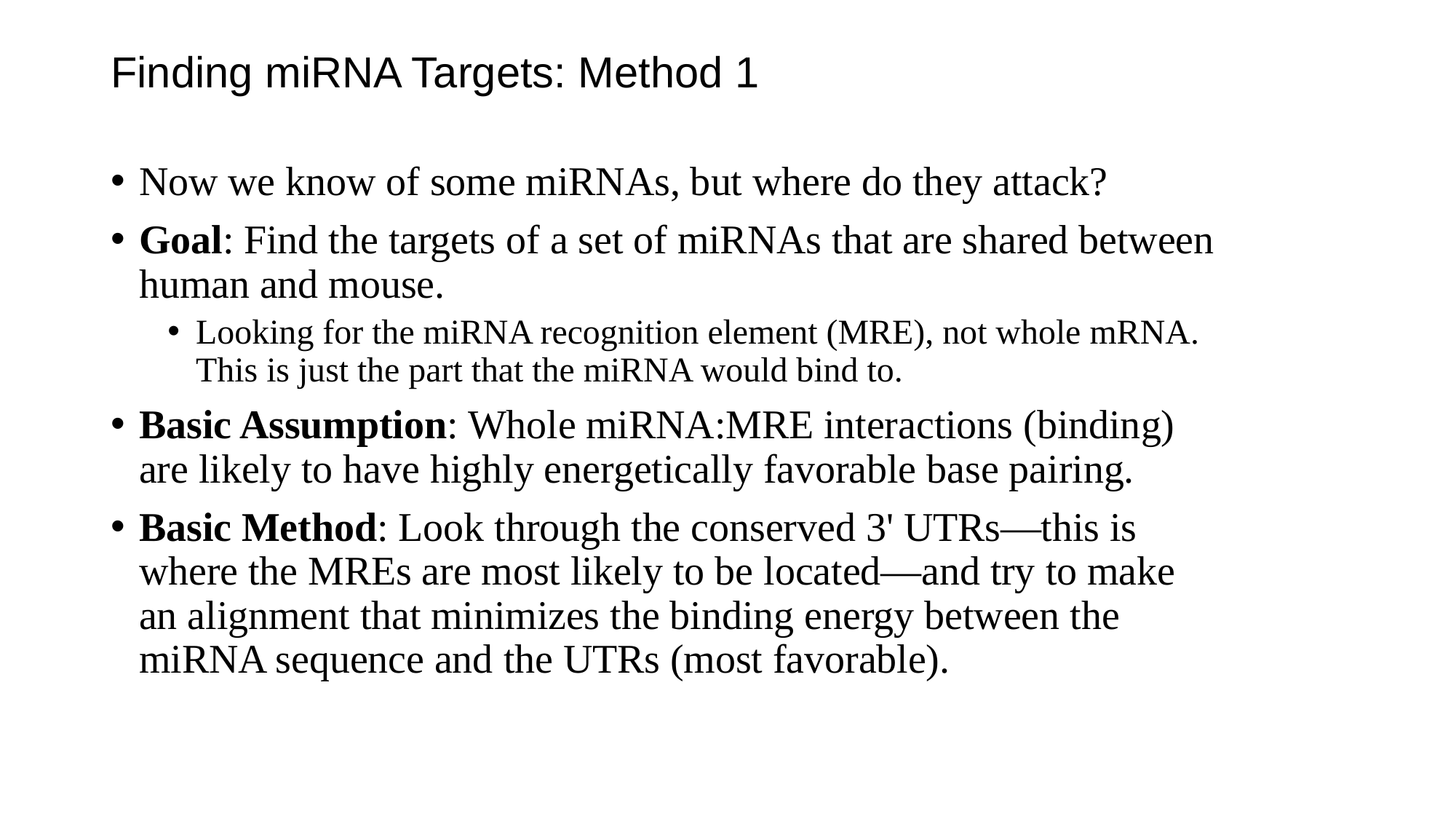

# Finding miRNA Targets: Method 1
Now we know of some miRNAs, but where do they attack?
Goal: Find the targets of a set of miRNAs that are shared between human and mouse.
Looking for the miRNA recognition element (MRE), not whole mRNA.  This is just the part that the miRNA would bind to.
Basic Assumption: Whole miRNA:MRE interactions (binding) are likely to have highly energetically favorable base pairing.
Basic Method: Look through the conserved 3' UTRs—this is where the MREs are most likely to be located—and try to make an alignment that minimizes the binding energy between the miRNA sequence and the UTRs (most favorable).